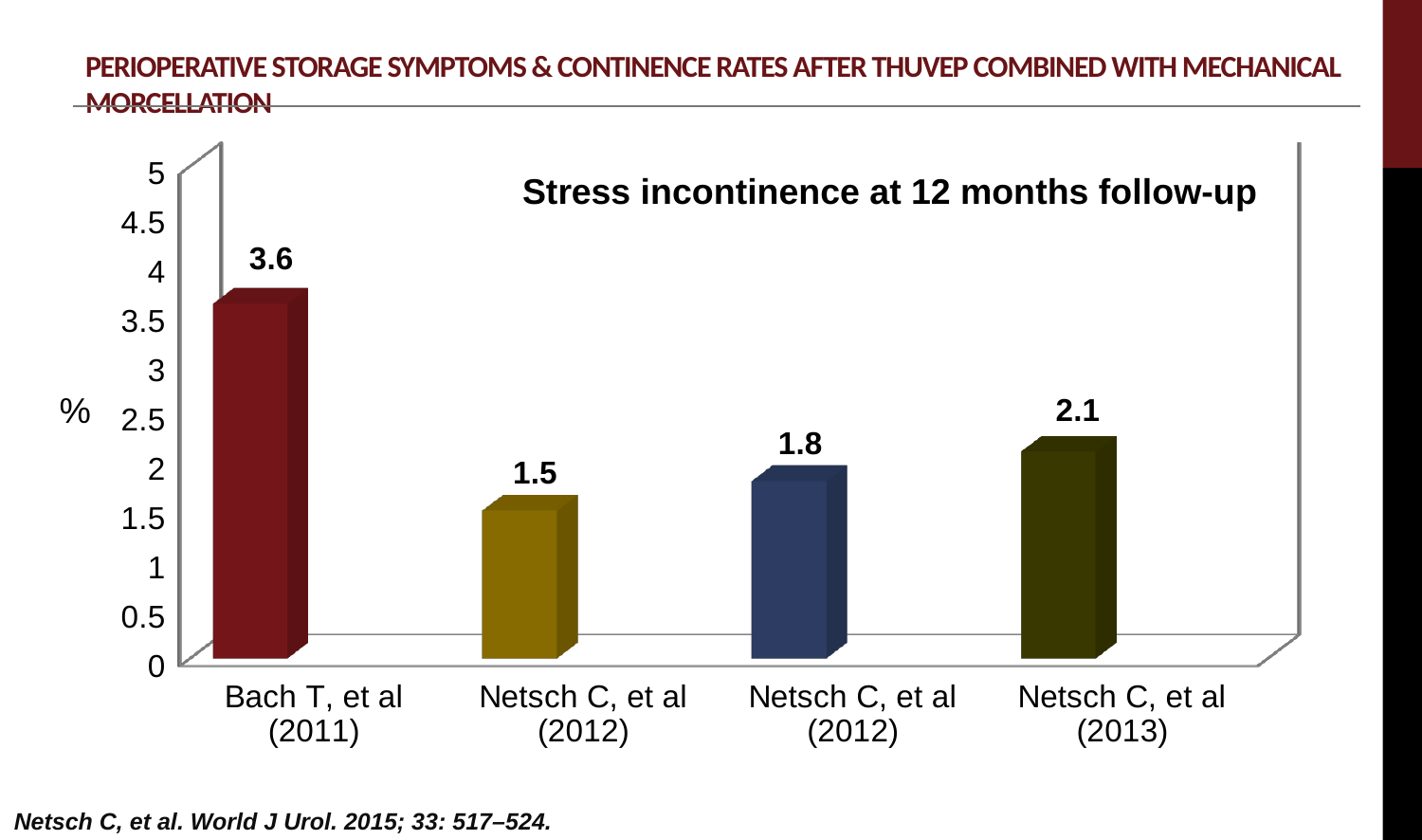

# Perioperative storage symptoms & continence rates after ThuVEP combined with mechanical morcellation

[unsupported chart]

Stress incontinence at 12 months follow-up
%
Netsch C, et al. World J Urol. 2015; 33: 517–524.